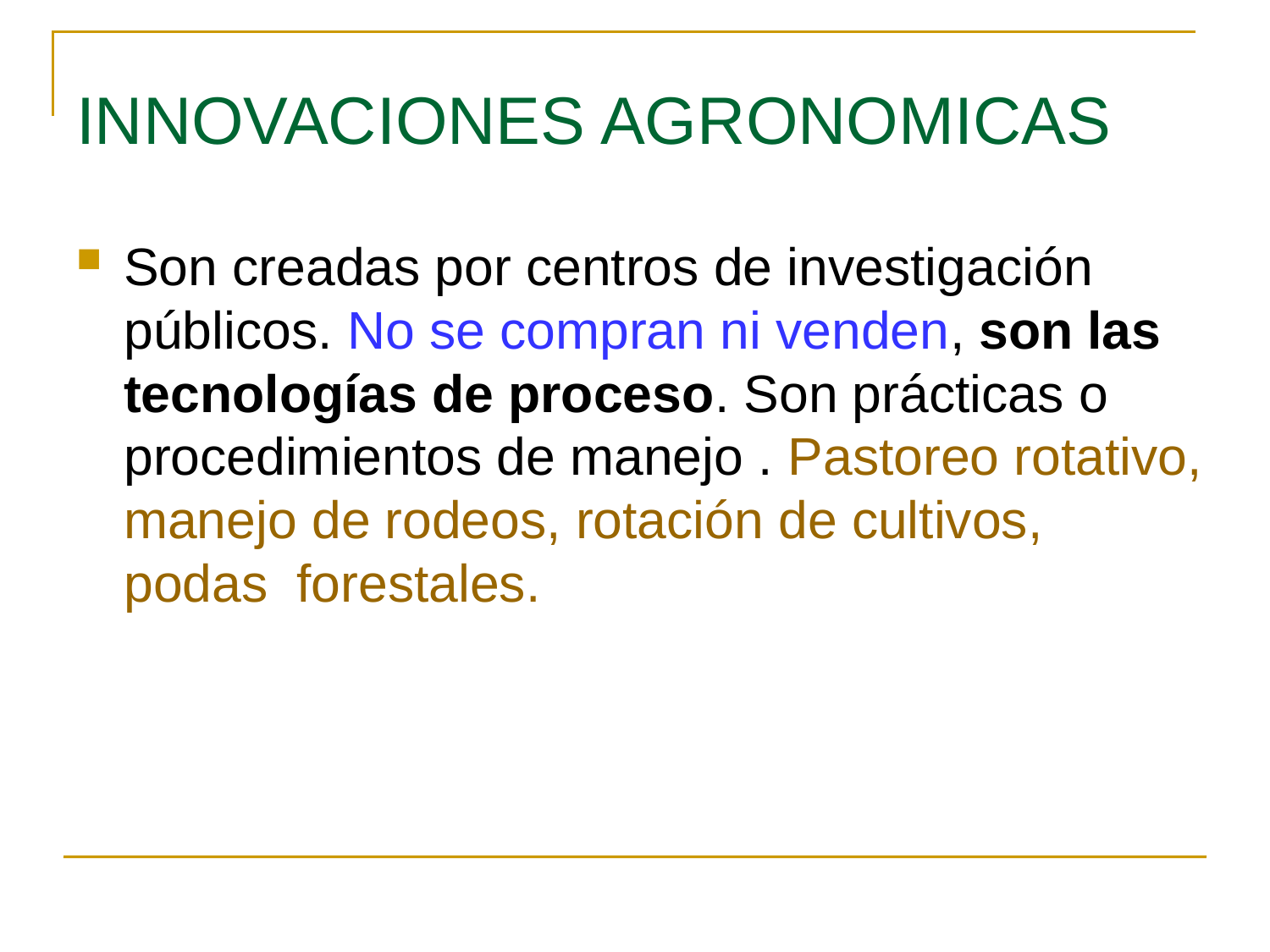

INNOVACIONES AGRONOMICAS
Son creadas por centros de investigación públicos. No se compran ni venden, son las tecnologías de proceso. Son prácticas o procedimientos de manejo . Pastoreo rotativo, manejo de rodeos, rotación de cultivos, podas  forestales.